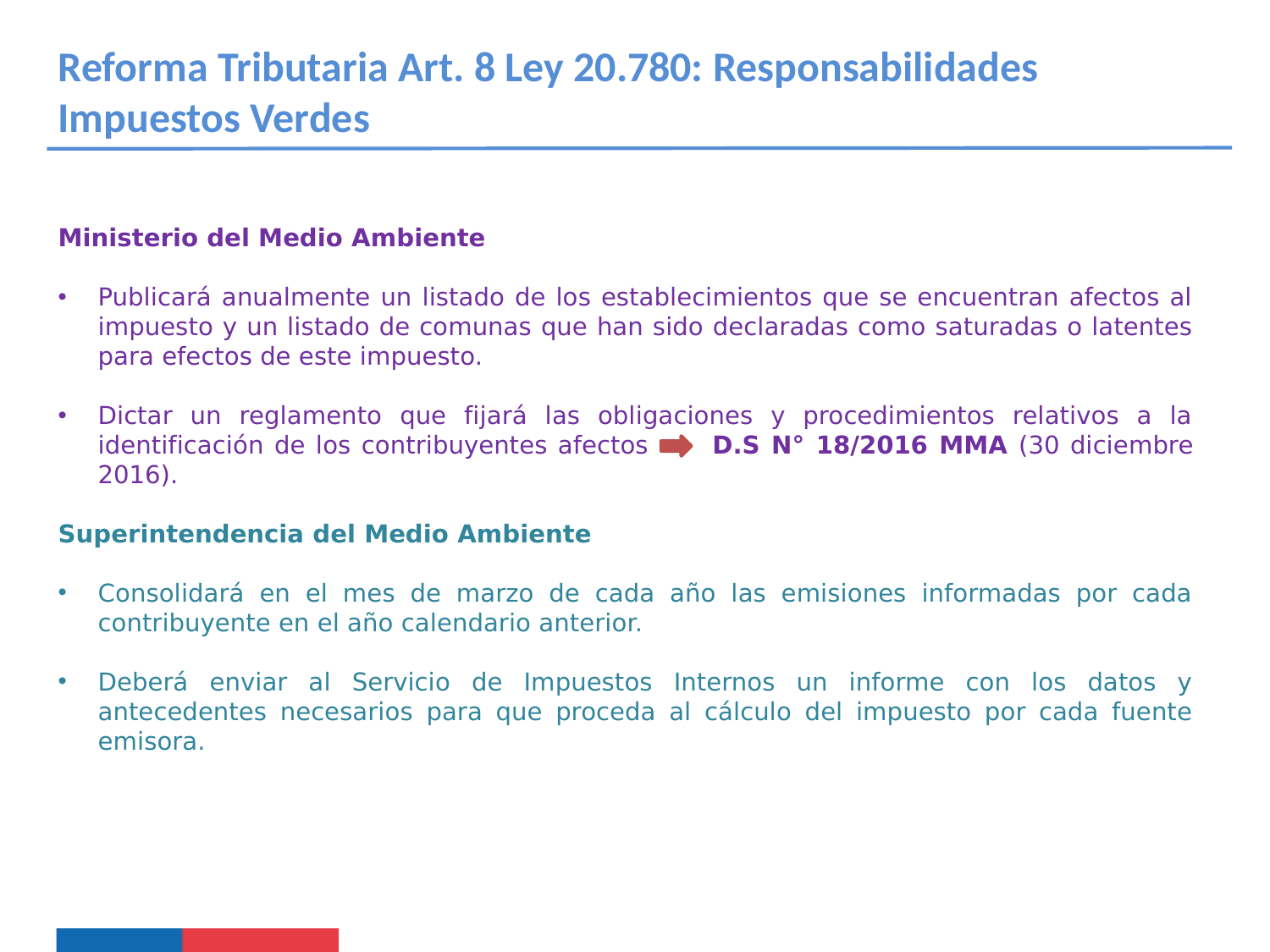

Reforma Tributaria Art. 8 Ley 20.780: Responsabilidades Impuestos Verdes
Ministerio del Medio Ambiente

Publicará anualmente un listado de los establecimientos que se encuentran afectos al impuesto y un listado de comunas que han sido declaradas como saturadas o latentes para efectos de este impuesto.

Dictar un reglamento que fijará las obligaciones y procedimientos relativos a la identificación de los contribuyentes afectos      D.S N° 18/2016 MMA (30 diciembre 2016).

Superintendencia del Medio Ambiente

Consolidará en el mes de marzo de cada año las emisiones informadas por cada contribuyente en el año calendario anterior.

Deberá enviar al Servicio de Impuestos Internos un informe con los datos y antecedentes necesarios para que proceda al cálculo del impuesto por cada fuente emisora.